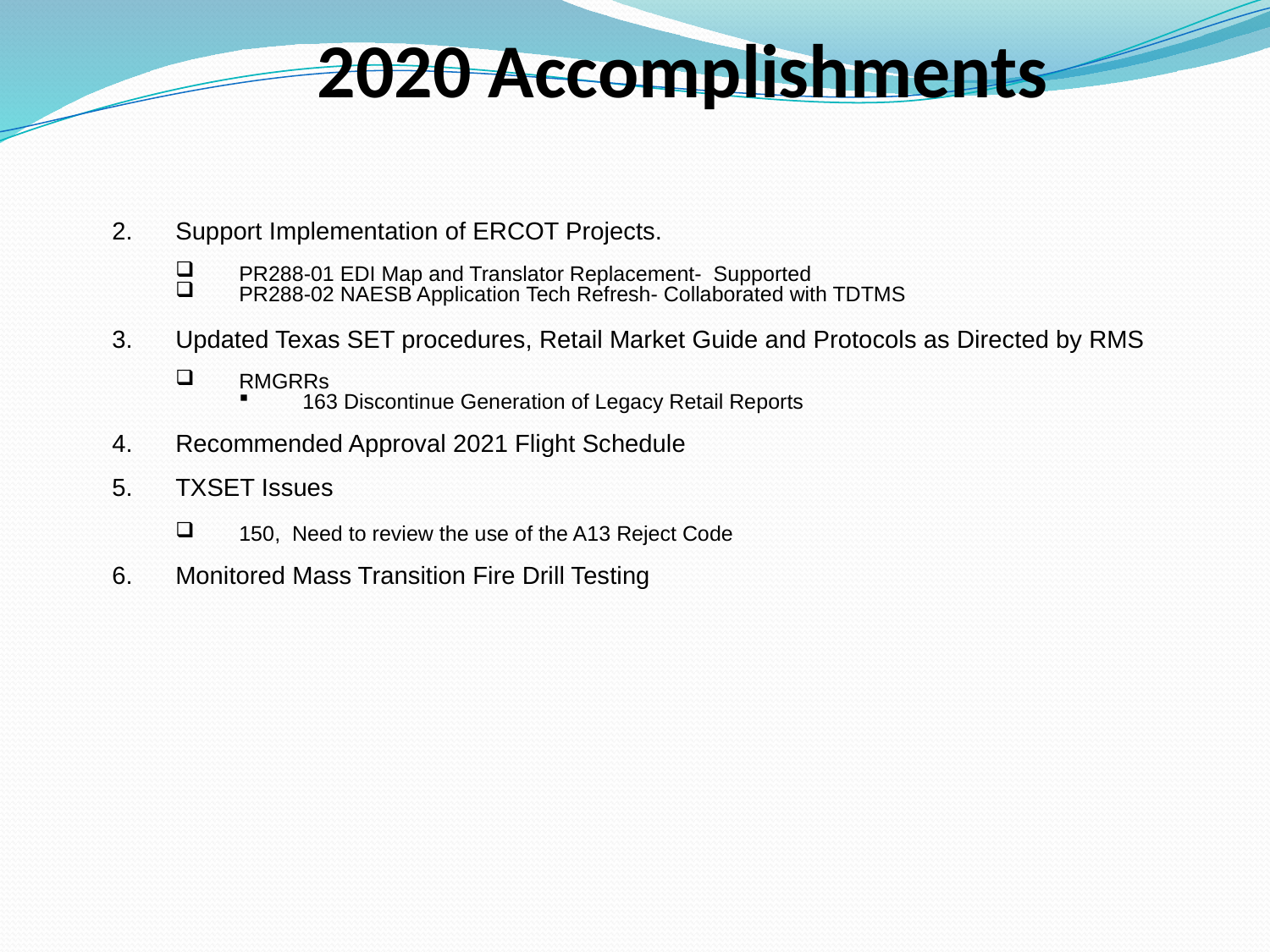

2020 Accomplishments

Support Implementation of ERCOT Projects.

PR288-01 EDI Map and Translator Replacement-  Supported
PR288-02 NAESB Application Tech Refresh- Collaborated with TDTMS

Updated Texas SET procedures, Retail Market Guide and Protocols as Directed by RMS

RMGRRs
163 Discontinue Generation of Legacy Retail Reports

Recommended Approval 2021 Flight Schedule

TXSET Issues

150,  Need to review the use of the A13 Reject Code

Monitored Mass Transition Fire Drill Testing